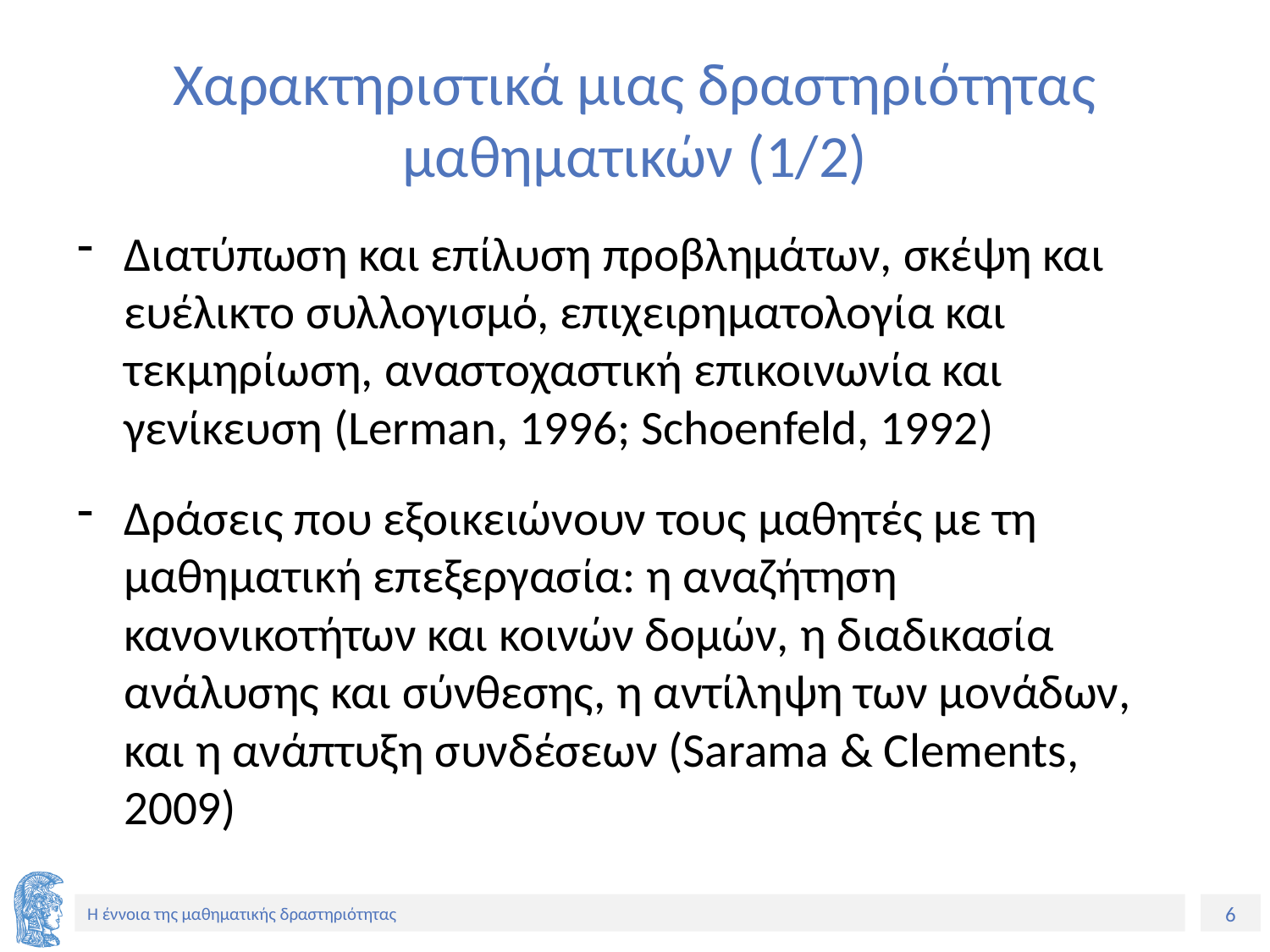

# Χαρακτηριστικά μιας δραστηριότητας μαθηματικών (1/2)
Διατύπωση και επίλυση προβλημάτων, σκέψη και ευέλικτο συλλογισμό, επιχειρηματολογία και τεκμηρίωση, αναστοχαστική επικοινωνία και γενίκευση (Lerman, 1996; Schoenfeld, 1992)
Δράσεις που εξοικειώνουν τους μαθητές με τη μαθηματική επεξεργασία: η αναζήτηση κανονικοτήτων και κοινών δομών, η διαδικασία ανάλυσης και σύνθεσης, η αντίληψη των μονάδων, και η ανάπτυξη συνδέσεων (Sarama & Clements, 2009)